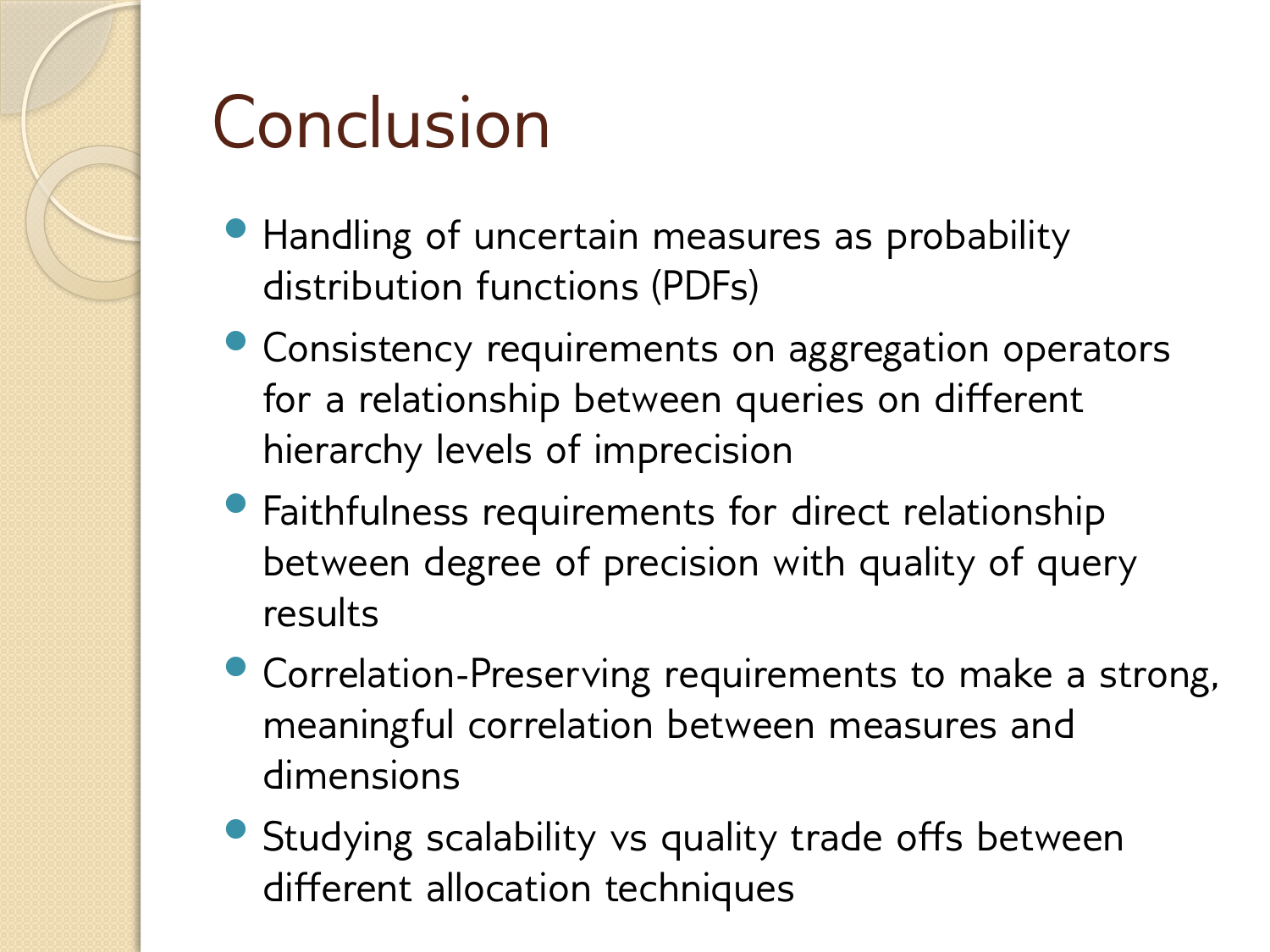

# Conclusion
Handling of uncertain measures as probability distribution functions (PDFs)
Consistency requirements on aggregation operators for a relationship between queries on different hierarchy levels of imprecision
Faithfulness requirements for direct relationship between degree of precision with quality of query results
Correlation-Preserving requirements to make a strong, meaningful correlation between measures and dimensions
Studying scalability vs quality trade offs between different allocation techniques